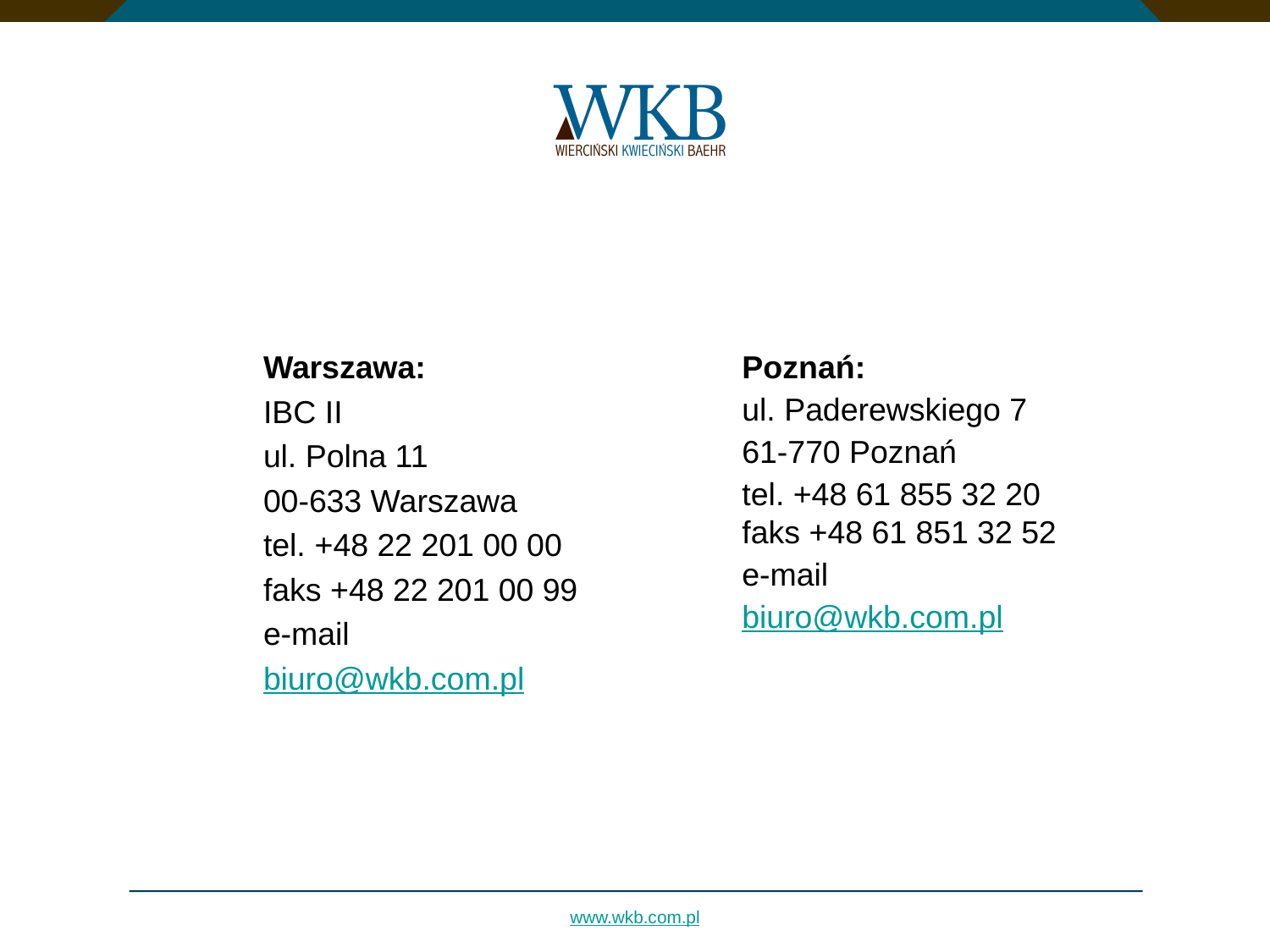

Warszawa:
IBC II
ul. Polna 11
00-633 Warszawa
tel. +48 22 201 00 00
faks +48 22 201 00 99
e-mail
biuro@wkb.com.pl

Poznań:
ul. Paderewskiego 7
61-770 Poznań
tel. +48 61 855 32 20
faks +48 61 851 32 52
e-mail
biuro@wkb.com.pl